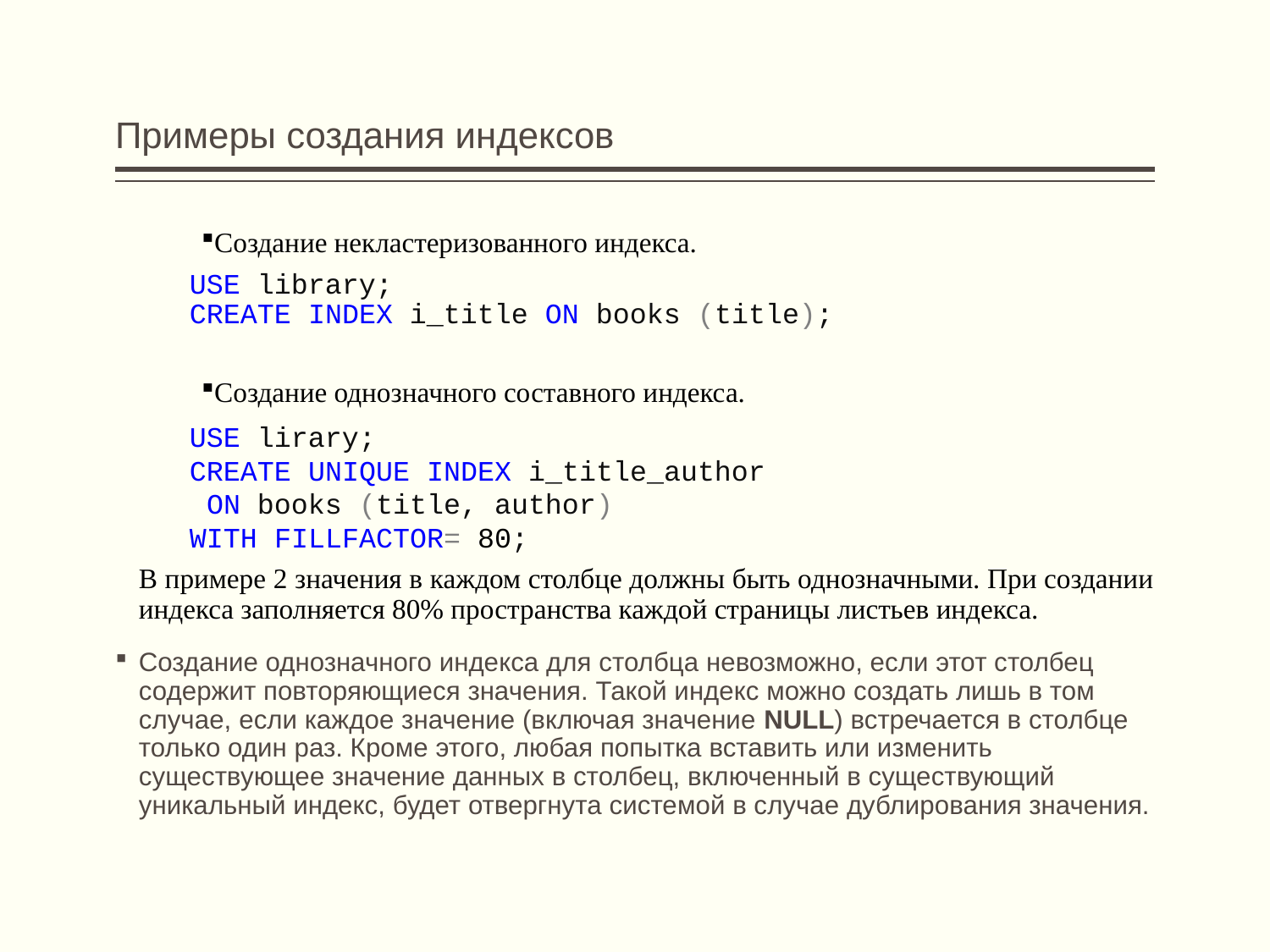

# Примеры создания индексов
Cоздание некластеризованного индекса.
   USE library;
   CREATE INDEX i_title ON books (title);

Создание однозначного составного индекса.
   USE lirary;
   CREATE UNIQUE INDEX i_title_author
    ON books (title, author)
   WITH FILLFACTOR= 80;
В примере 2 значения в каждом столбце должны быть однозначными. При создании индекса заполняется 80% пространства каждой страницы листьев индекса.
Создание однозначного индекса для столбца невозможно, если этот столбец содержит повторяющиеся значения. Такой индекс можно создать лишь в том случае, если каждое значение (включая значение NULL) встречается в столбце только один раз. Кроме этого, любая попытка вставить или изменить существующее значение данных в столбец, включенный в существующий уникальный индекс, будет отвергнута системой в случае дублирования значения.